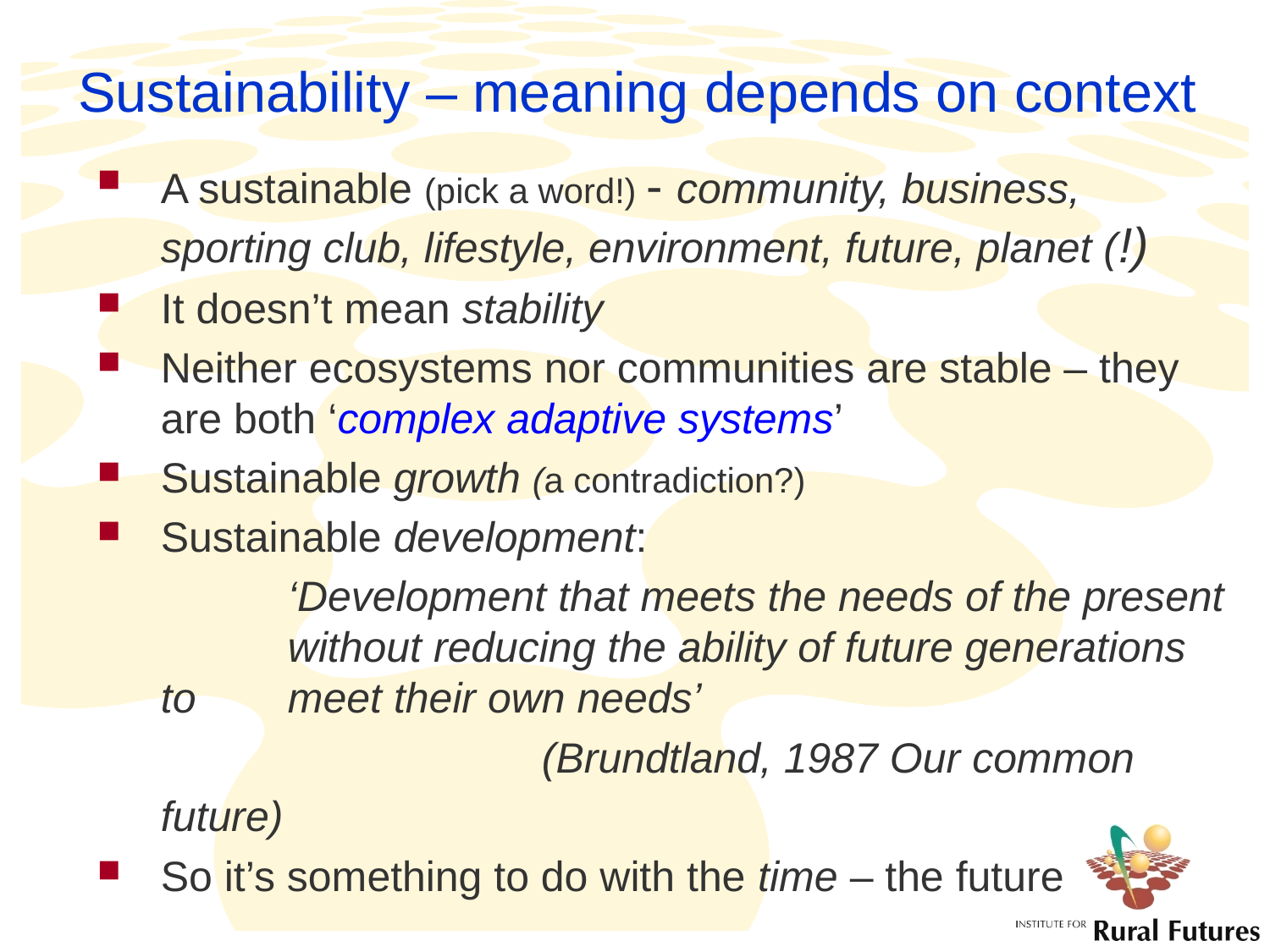

# Sustainability – meaning depends on context
A sustainable (pick a word!) - community, business, sporting club, lifestyle, environment, future, planet (!)
It doesn’t mean stability
Neither ecosystems nor communities are stable – they are both ‘complex adaptive systems’
Sustainable growth (a contradiction?)
Sustainable development:
		‘Development that meets the needs of the present 	without reducing the ability of future generations to 	meet their own needs’
				(Brundtland, 1987 Our common future)
So it’s something to do with the time – the future